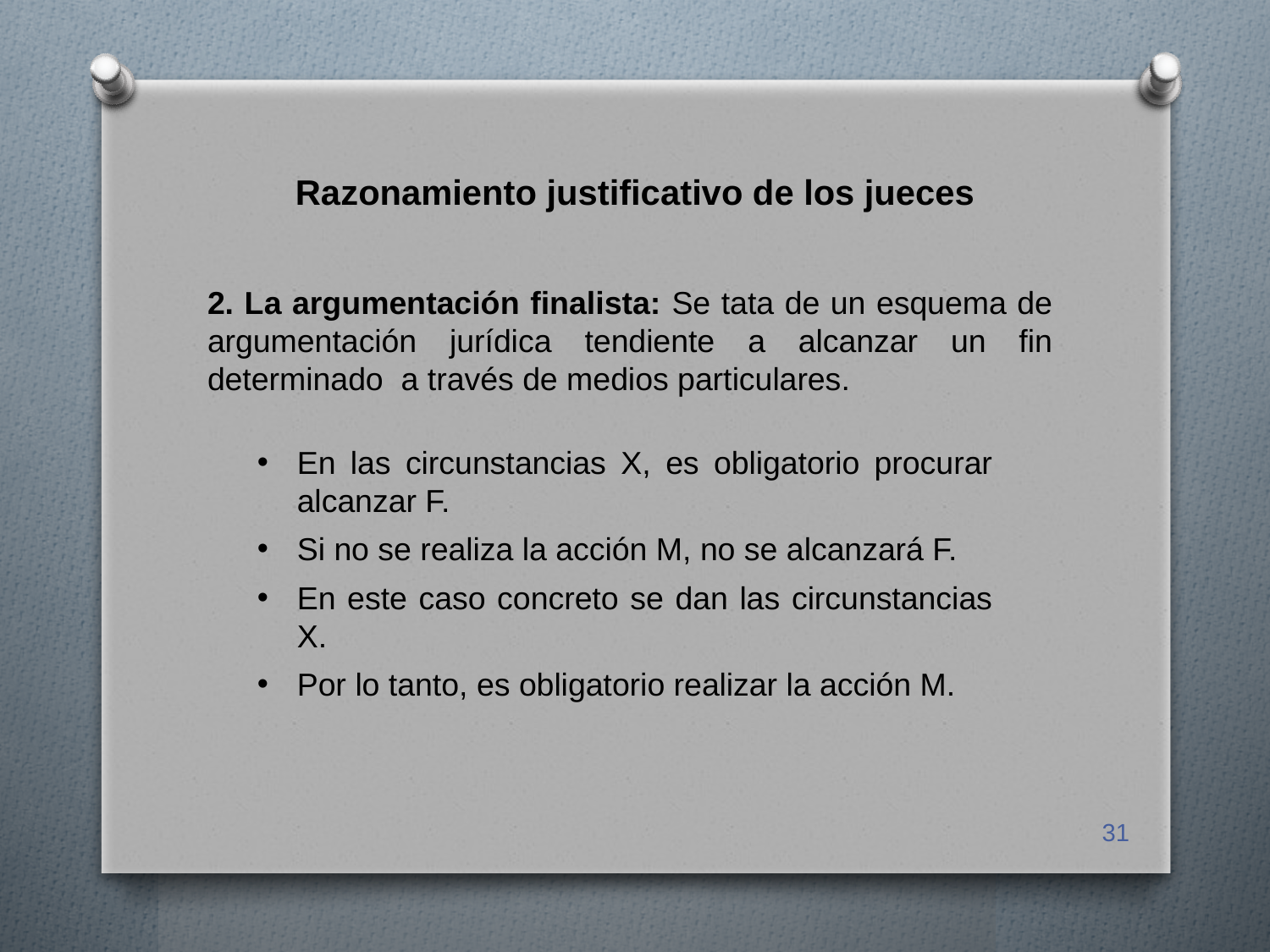

Razonamiento justificativo de los jueces
2. La argumentación finalista: Se tata de un esquema de argumentación jurídica tendiente a alcanzar un fin determinado  a través de medios particulares.
En las circunstancias X, es obligatorio procurar alcanzar F.
Si no se realiza la acción M, no se alcanzará F.
En este caso concreto se dan las circunstancias X.
Por lo tanto, es obligatorio realizar la acción M.
31